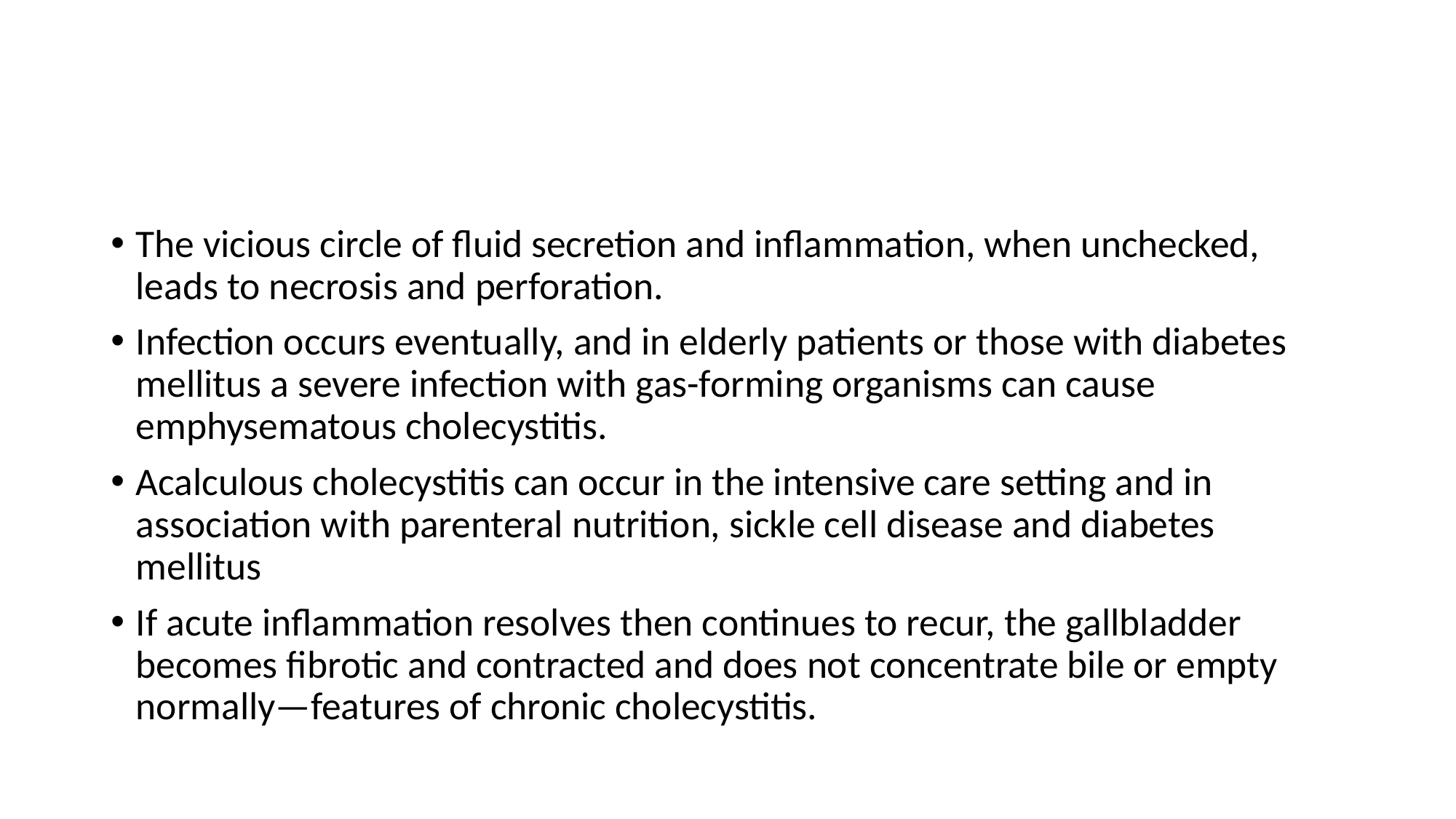

#
The vicious circle of fluid secretion and inflammation, when unchecked, leads to necrosis and perforation.
Infection occurs eventually, and in elderly patients or those with diabetes mellitus a severe infection with gas-forming organisms can cause emphysematous cholecystitis.
Acalculous cholecystitis can occur in the intensive care setting and in association with parenteral nutrition, sickle cell disease and diabetes mellitus
If acute inflammation resolves then continues to recur, the gallbladder becomes fibrotic and contracted and does not concentrate bile or empty normally—features of chronic cholecystitis.